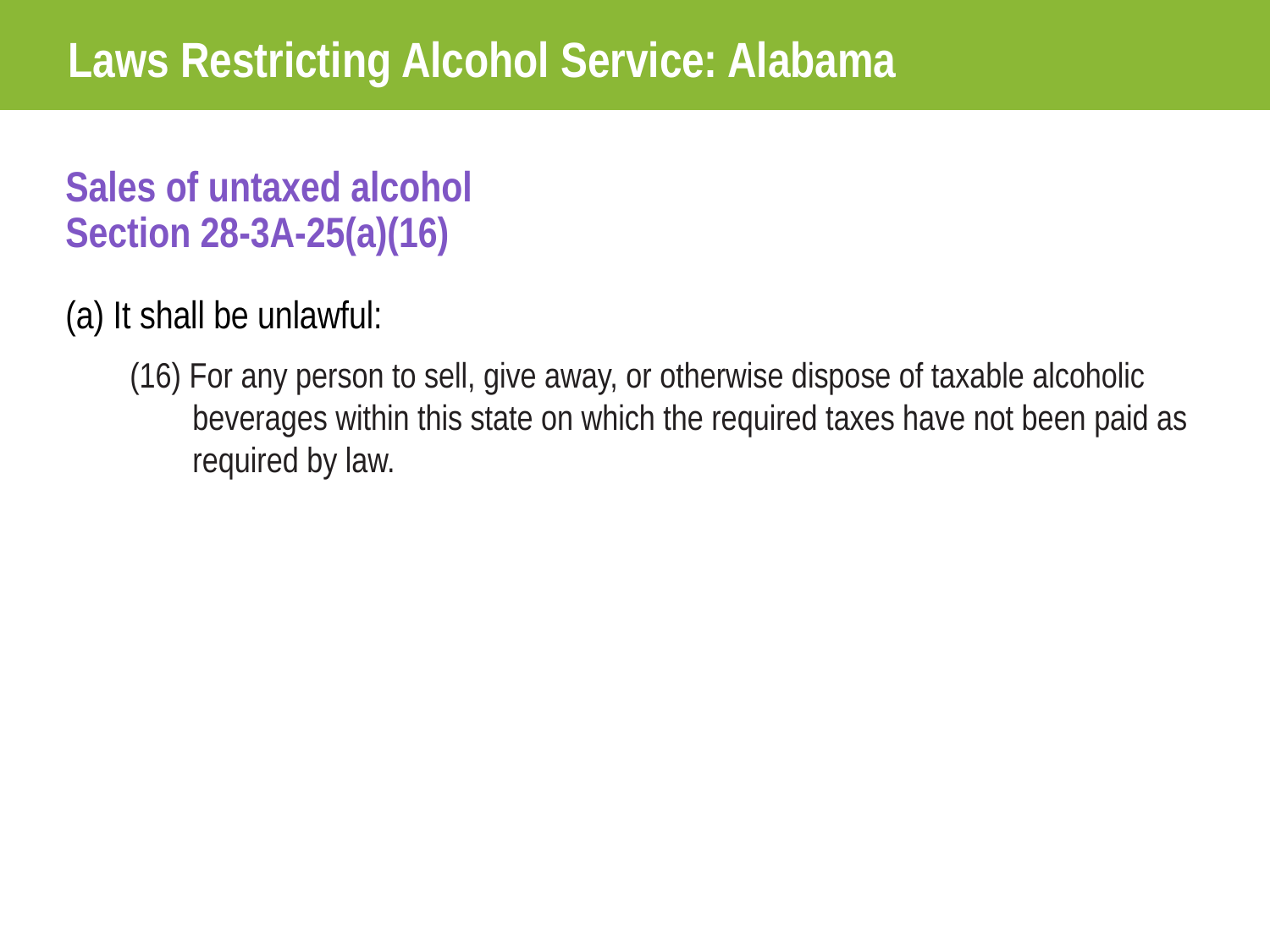

Laws Restricting Alcohol Service: Alabama
Sales of untaxed alcohol
Section 28-3A-25(a)(16)
(a) It shall be unlawful:
(16) For any person to sell, give away, or otherwise dispose of taxable alcoholic beverages within this state on which the required taxes have not been paid as required by law.